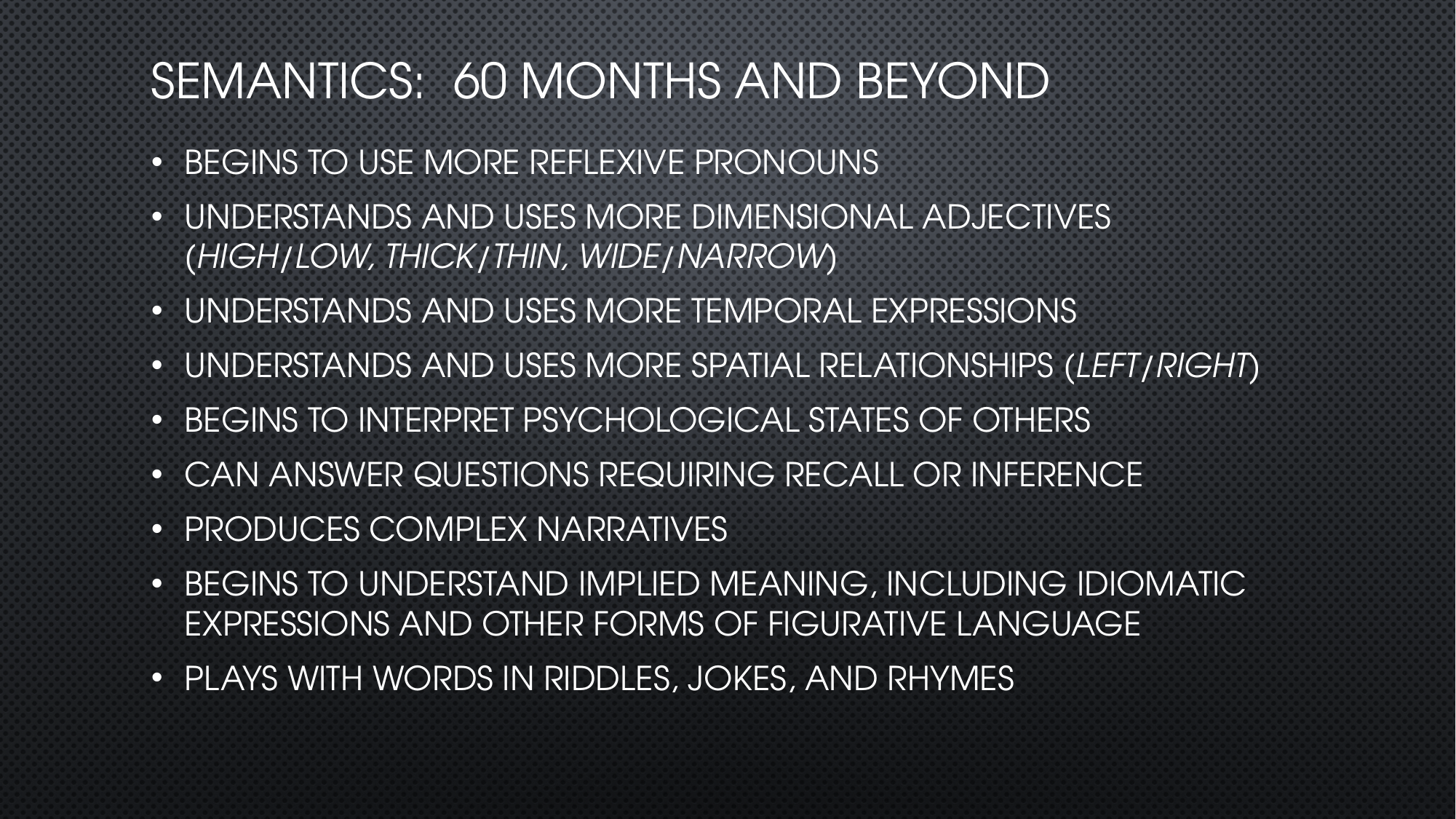

# Semantics:  60 Months and Beyond
Begins to use more reflexive pronouns
Understands and uses more dimensional adjectives (high/low, thick/thin, wide/narrow)
Understands and uses more temporal expressions
Understands and uses more spatial relationships (left/right)
Begins to interpret psychological states of others
Can answer questions requiring recall or inference
Produces complex narratives
Begins to understand implied meaning, including idiomatic expressions and other forms of figurative language
Plays with words in riddles, jokes, and rhymes